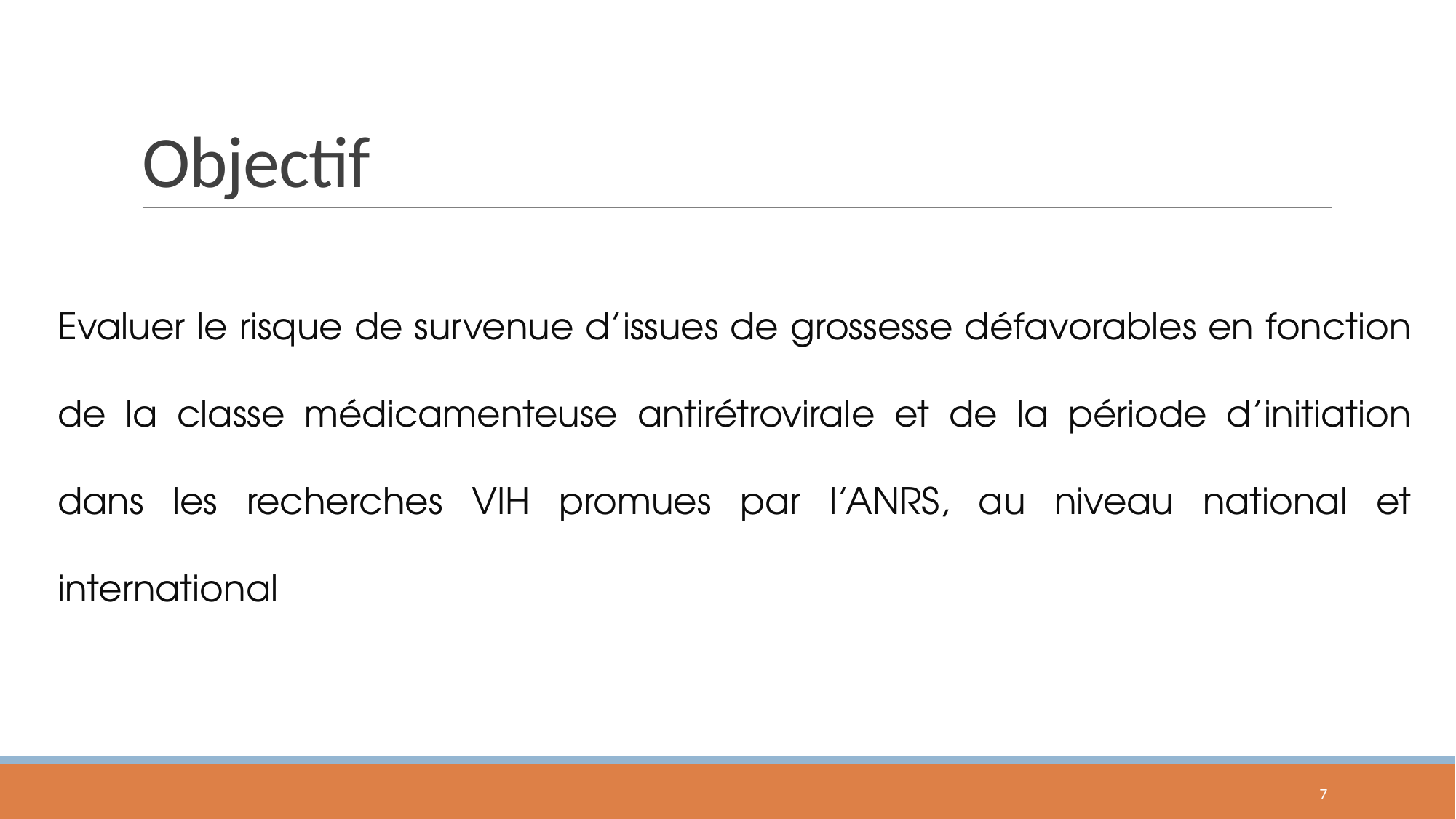

# Objectif
Evaluer le risque de survenue d’issues de grossesse défavorables en fonction de la classe médicamenteuse antirétrovirale et de la période d’initiation dans les recherches VIH promues par l’ANRS, au niveau national et international

7